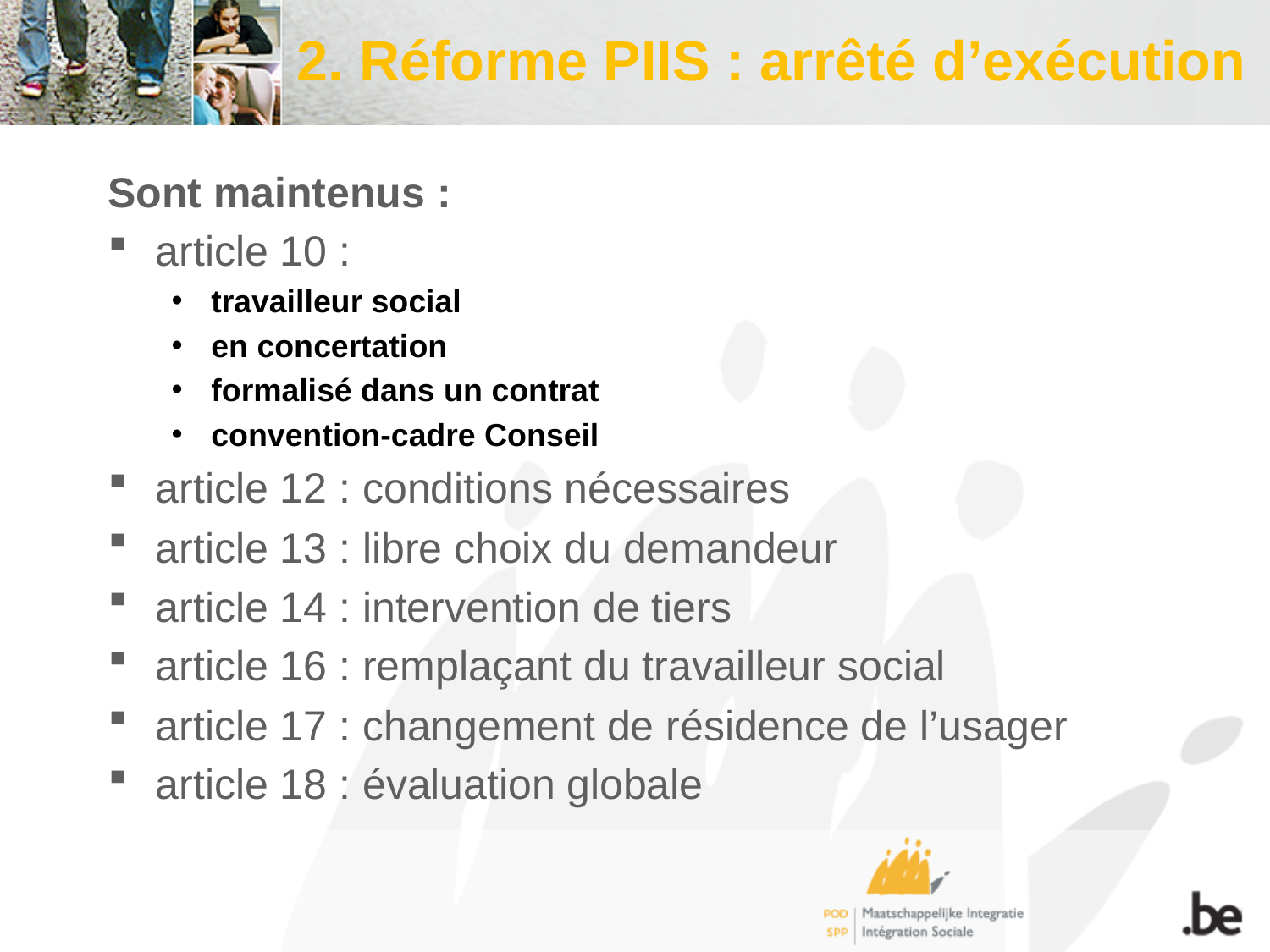

# 2. Réforme PIIS : arrêté d’exécution
Sont maintenus :
article 10 :
travailleur social
en concertation
formalisé dans un contrat
convention-cadre Conseil
article 12 : conditions nécessaires
article 13 : libre choix du demandeur
article 14 : intervention de tiers
article 16 : remplaçant du travailleur social
article 17 : changement de résidence de l’usager
article 18 : évaluation globale